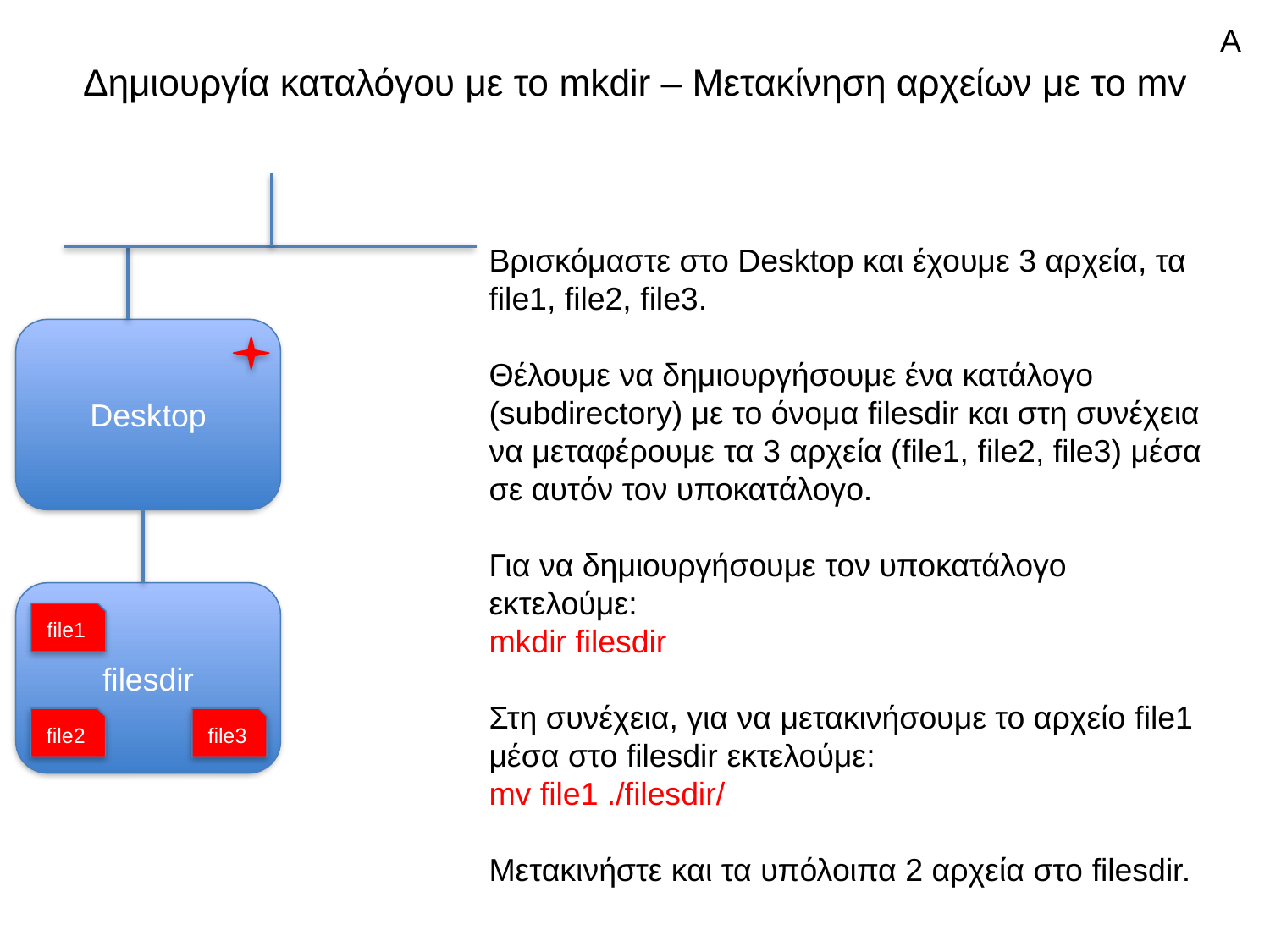

A
# Δημιουργία καταλόγου με το mkdir – Μετακίνηση αρχείων με το mv
Βρισκόμαστε στο Desktop και έχουμε 3 αρχεία, τα file1, file2, file3.

Θέλουμε να δημιουργήσουμε ένα κατάλογο (subdirectory) με το όνομα filesdir και στη συνέχεια να μεταφέρουμε τα 3 αρχεία (file1, file2, file3) μέσα σε αυτόν τον υποκατάλογο.

Για να δημιουργήσουμε τον υποκατάλογο εκτελούμε:
mkdir filesdir

Στη συνέχεια, για να μετακινήσουμε το αρχείο file1 μέσα στο filesdir εκτελούμε:
mv file1 ./filesdir/

Μετακινήστε και τα υπόλοιπα 2 αρχεία στο filesdir.
Desktop

filesdir
file1
file2
file3